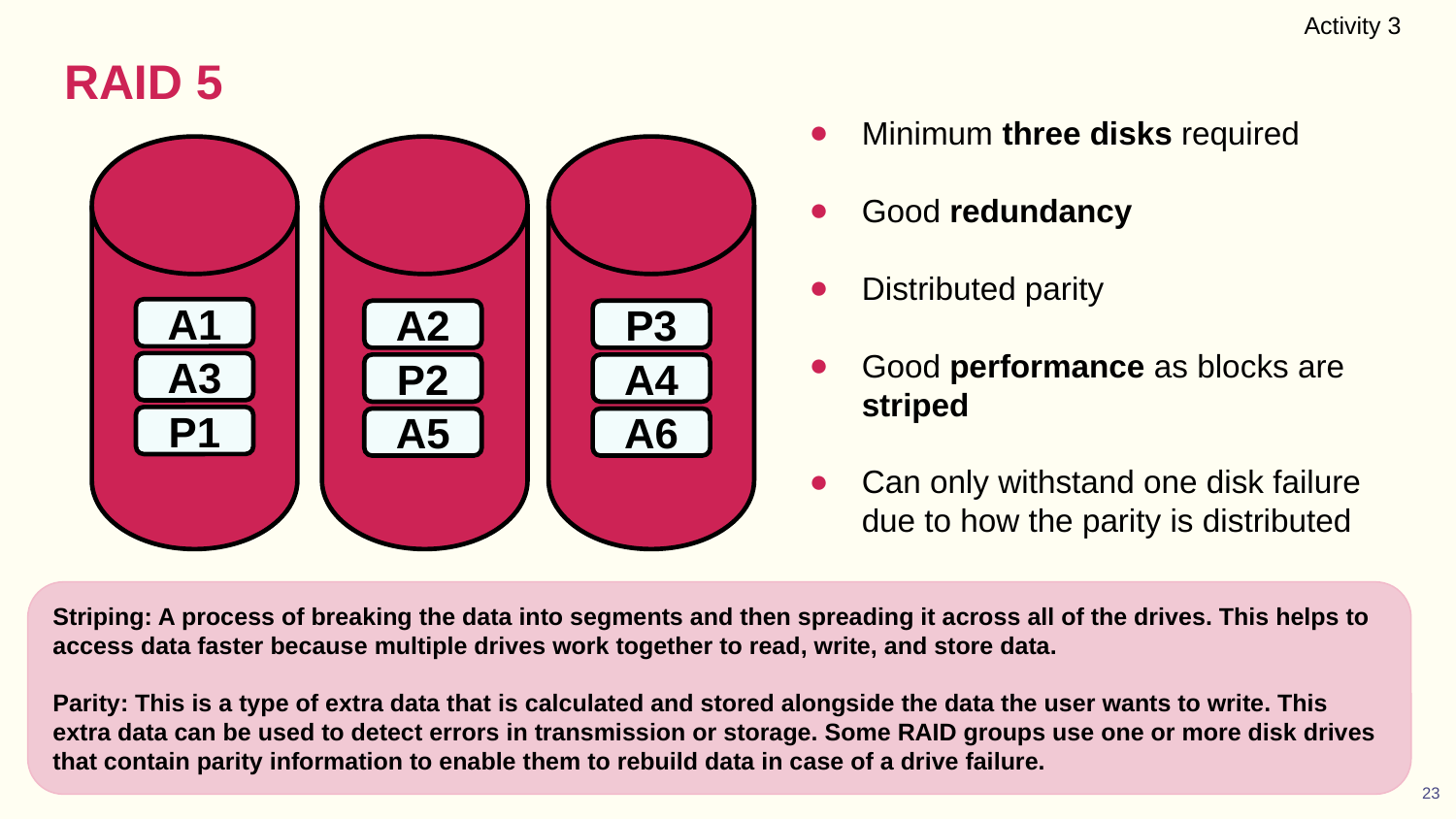

Activity 3
# RAID 5

Minimum three disks required

Good redundancy

Distributed parity

Good performance as blocks are striped

Can only withstand one disk failure due to how the parity is distributed

A1
A2
P3
A3
P2
A4
P1
A5
A6
Striping: A process of breaking the data into segments and then spreading it across all of the drives. This helps to access data faster because multiple drives work together to read, write, and store data.

Parity: This is a type of extra data that is calculated and stored alongside the data the user wants to write. This extra data can be used to detect errors in transmission or storage. Some RAID groups use one or more disk drives that contain parity information to enable them to rebuild data in case of a drive failure.
23